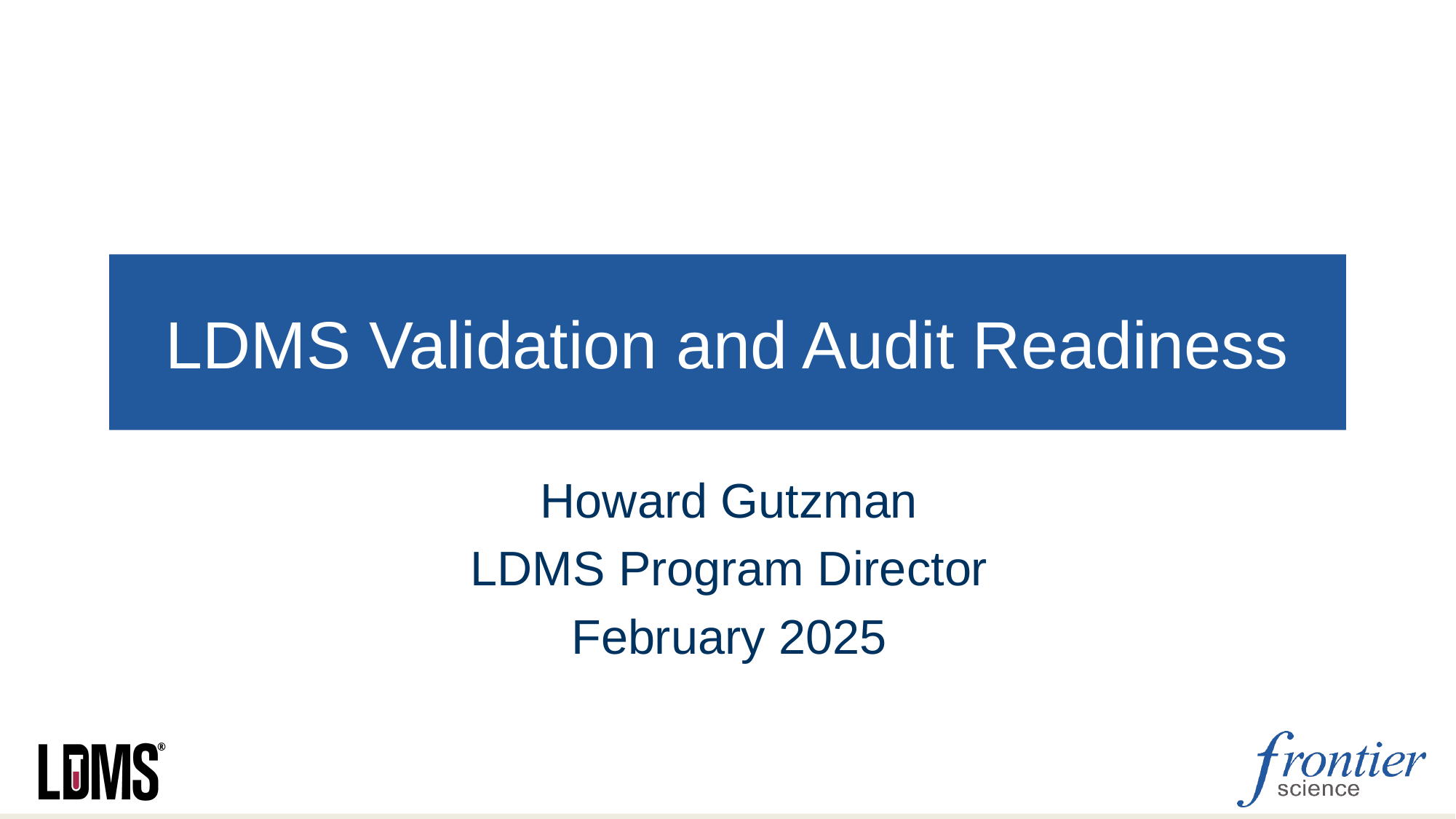

# LDMS Validation and Audit Readiness
Howard Gutzman
LDMS Program Director
February 2025